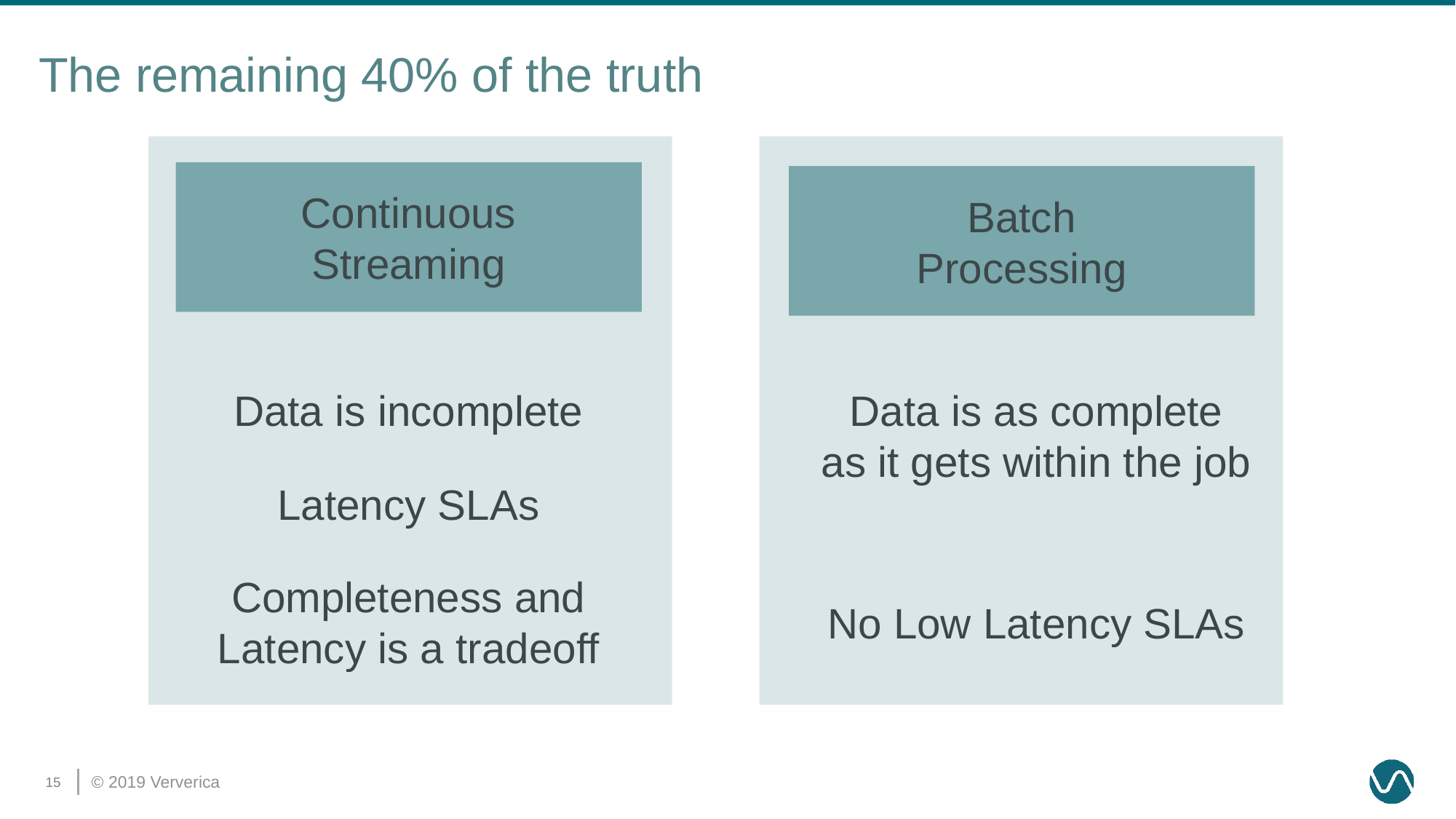

# The remaining 40% of the truth

Continuous
Streaming
Batch
Processing
Data is incomplete
Data is as complete
as it gets within the job
Latency SLAs
Completeness and
Latency is a tradeoff
No Low Latency SLAs